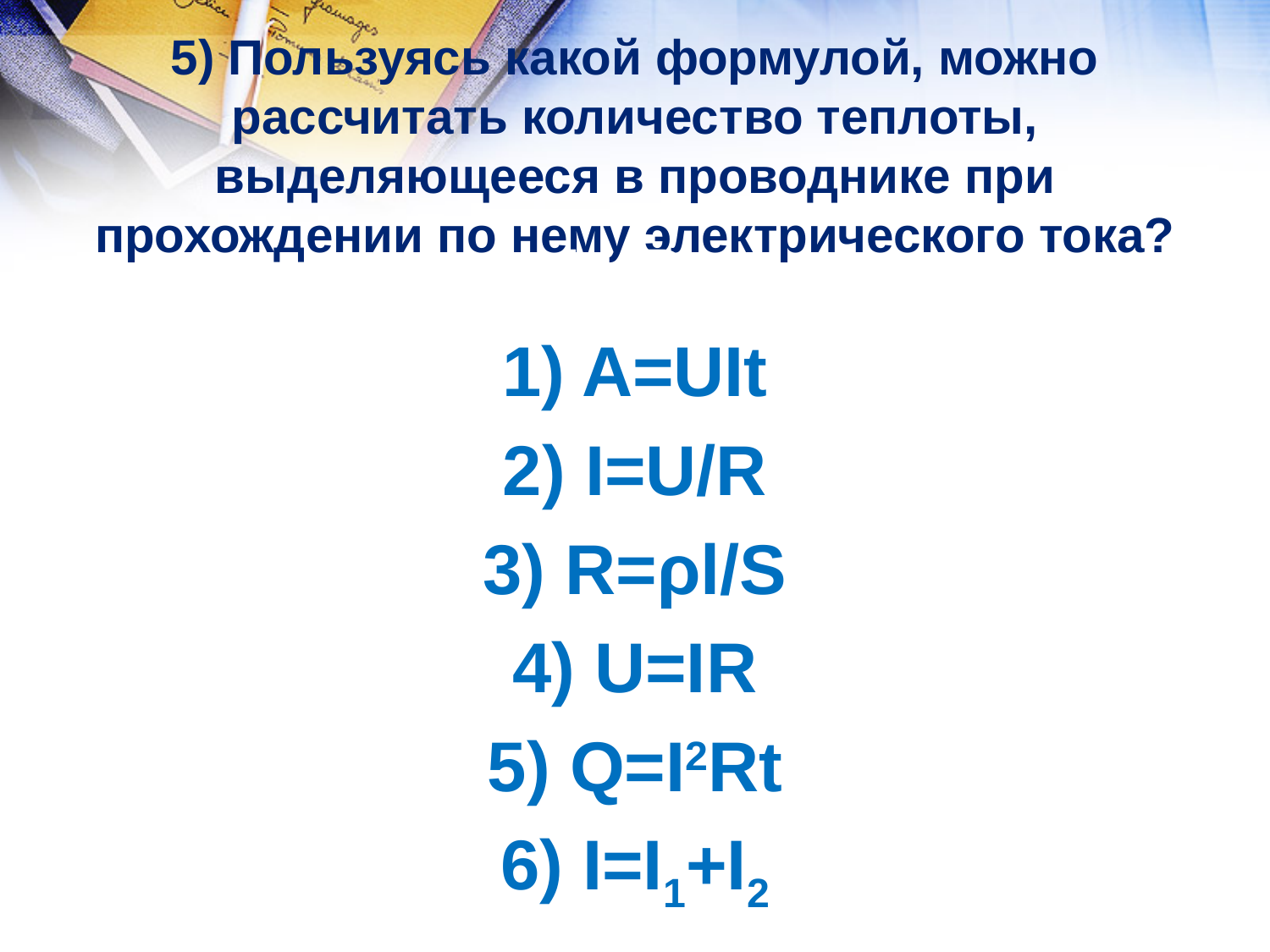

# 5) Пользуясь какой формулой, можно рассчитать количество теплоты, выделяющееся в проводнике при прохождении по нему электрического тока?
U/R;
1) A=UIt
2) I=U/R
3) R=ρl/S
4) U=IR
5) Q=I2Rt
6) I=I1+I2